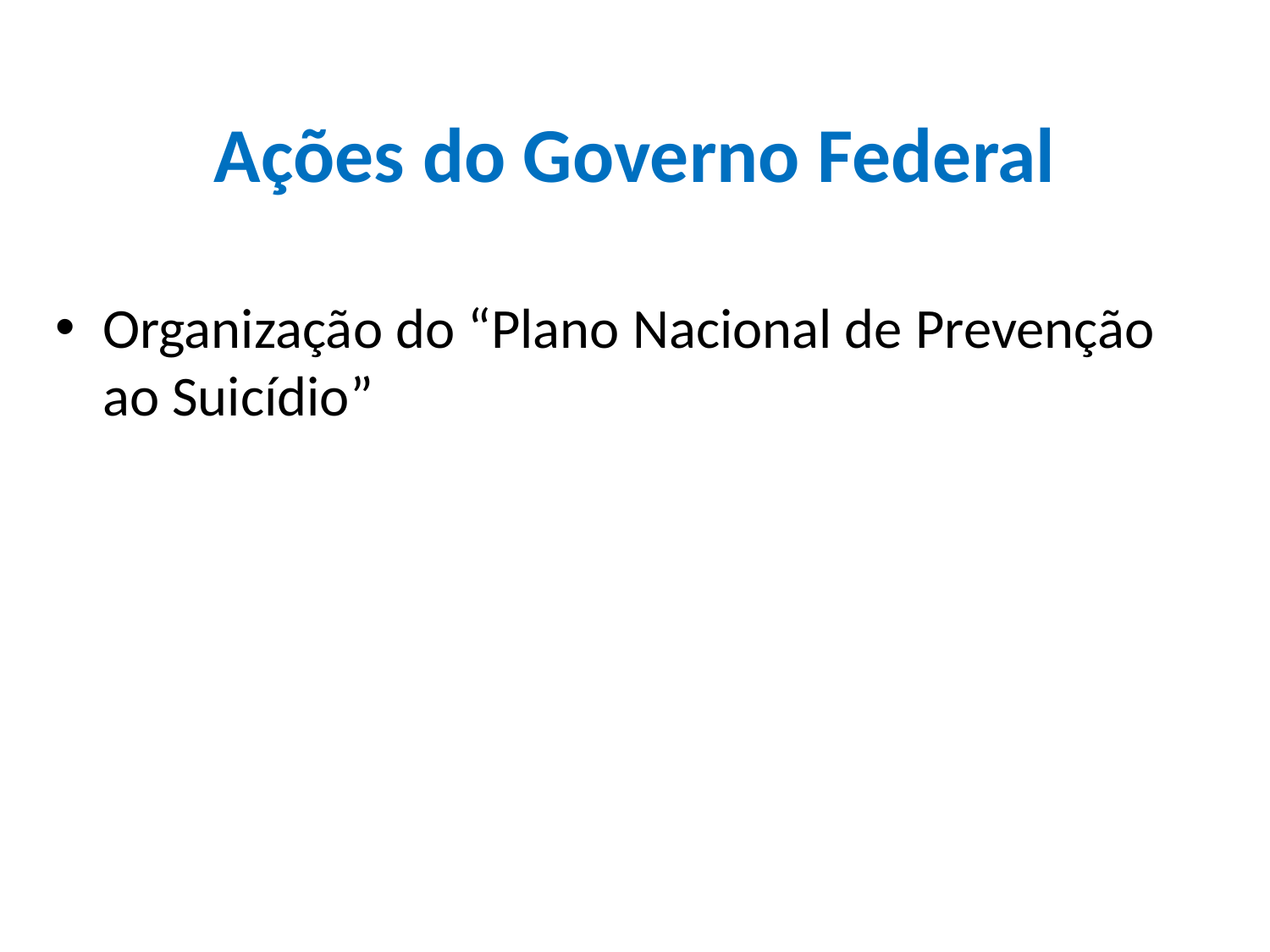

# Ações do Governo Federal
Organização do “Plano Nacional de Prevenção ao Suicídio”